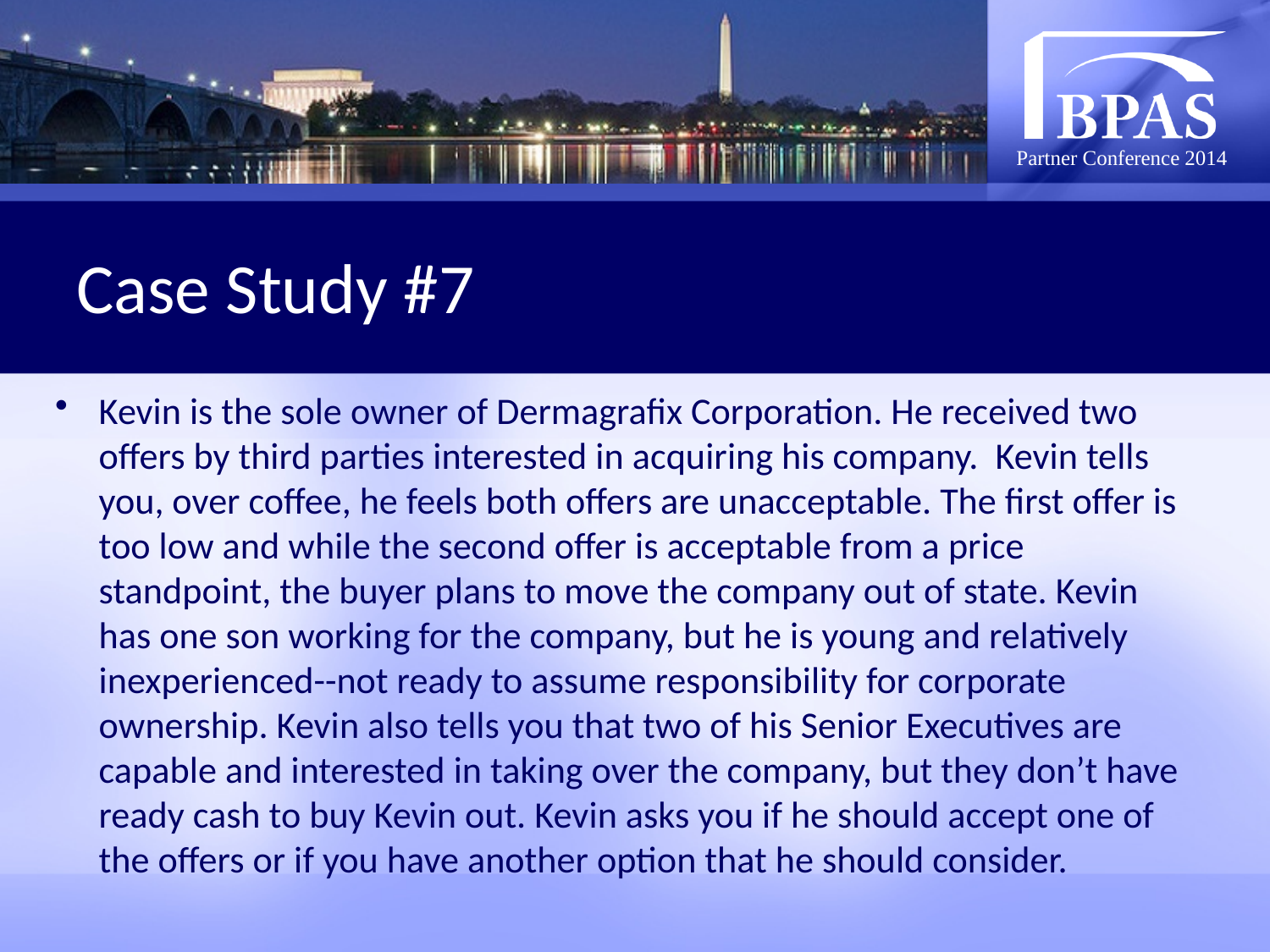

# Case Study #7
Kevin is the sole owner of Dermagrafix Corporation. He received two offers by third parties interested in acquiring his company.  Kevin tells you, over coffee, he feels both offers are unacceptable. The first offer is too low and while the second offer is acceptable from a price standpoint, the buyer plans to move the company out of state. Kevin has one son working for the company, but he is young and relatively inexperienced--not ready to assume responsibility for corporate ownership. Kevin also tells you that two of his Senior Executives are capable and interested in taking over the company, but they don’t have ready cash to buy Kevin out. Kevin asks you if he should accept one of the offers or if you have another option that he should consider.